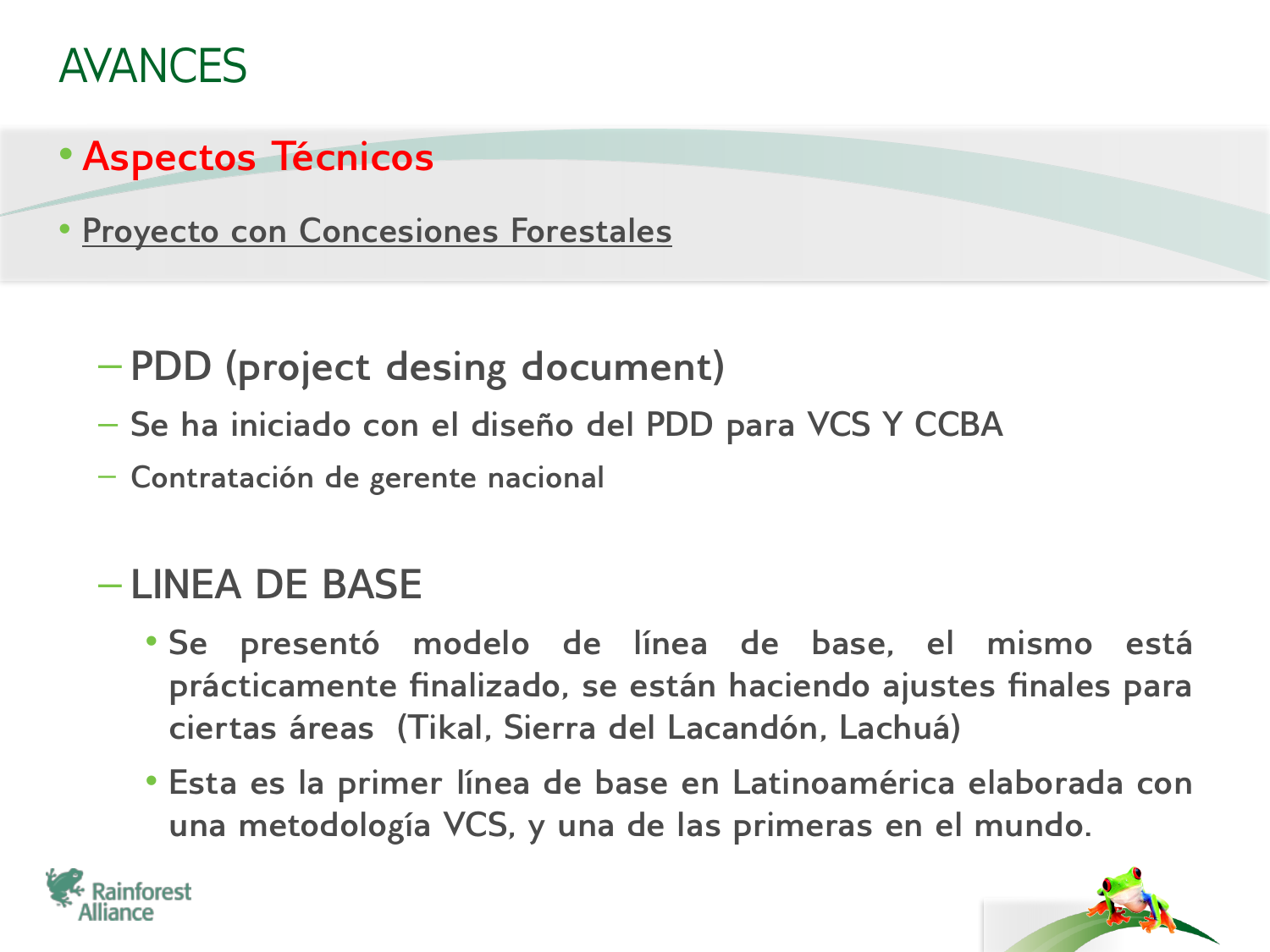

# AVANCES

Aspectos Técnicos

Proyecto con Concesiones Forestales

PDD (project desing document)
Se ha iniciado con el diseño del PDD para VCS Y CCBA
Contratación de gerente nacional

LINEA DE BASE
Se presentó modelo de línea de base, el mismo está prácticamente finalizado, se están haciendo ajustes finales para ciertas áreas  (Tikal, Sierra del Lacandón, Lachuá)
Esta es la primer línea de base en Latinoamérica elaborada con una metodología VCS, y una de las primeras en el mundo.